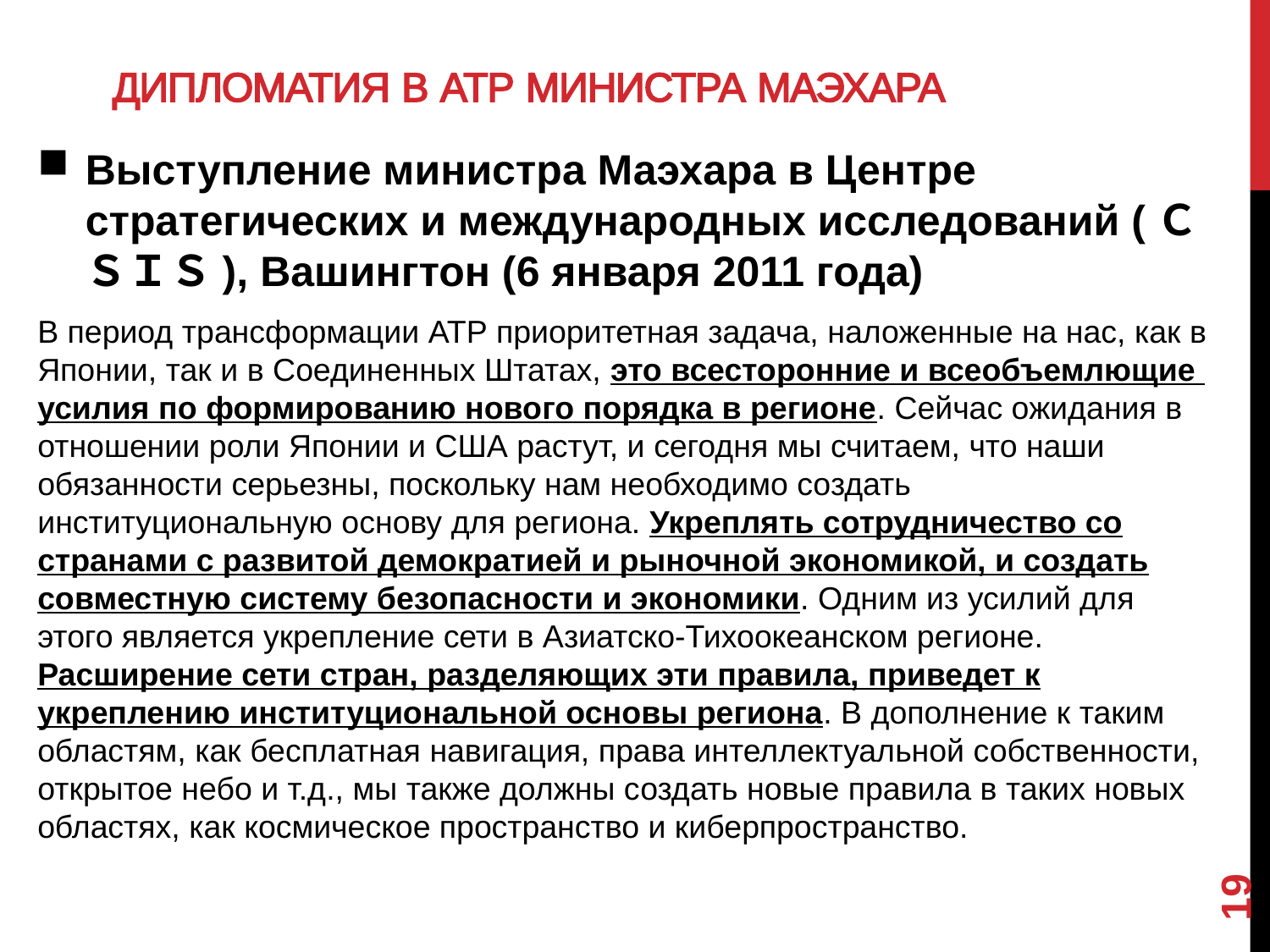

# Дипломатия в АТР министра МаэхарА
Выступление министра Маэхара в Центре стратегических и международных исследований (ＣＳＩＳ), Вашингтон (6 января 2011 года)
В период трансформации АТР приоритетная задача, наложенные на нас, как в Японии, так и в Соединенных Штатах, это всесторонние и всеобъемлющие  усилия по формированию нового порядка в регионе. Сейчас ожидания в отношении роли Японии и США растут, и сегодня мы считаем, что наши обязанности серьезны, поскольку нам необходимо создать институциональную основу для региона. Укреплять сотрудничество со странами с развитой демократией и рыночной экономикой, и создать совместную систему безопасности и экономики. Одним из усилий для этого является укрепление сети в Азиатско-Тихоокеанском регионе. Расширение сети стран, разделяющих эти правила, приведет к укреплению институциональной основы региона. В дополнение к таким областям, как бесплатная навигация, права интеллектуальной собственности, открытое небо и т.д., мы также должны создать новые правила в таких новых областях, как космическое пространство и киберпространство.
19